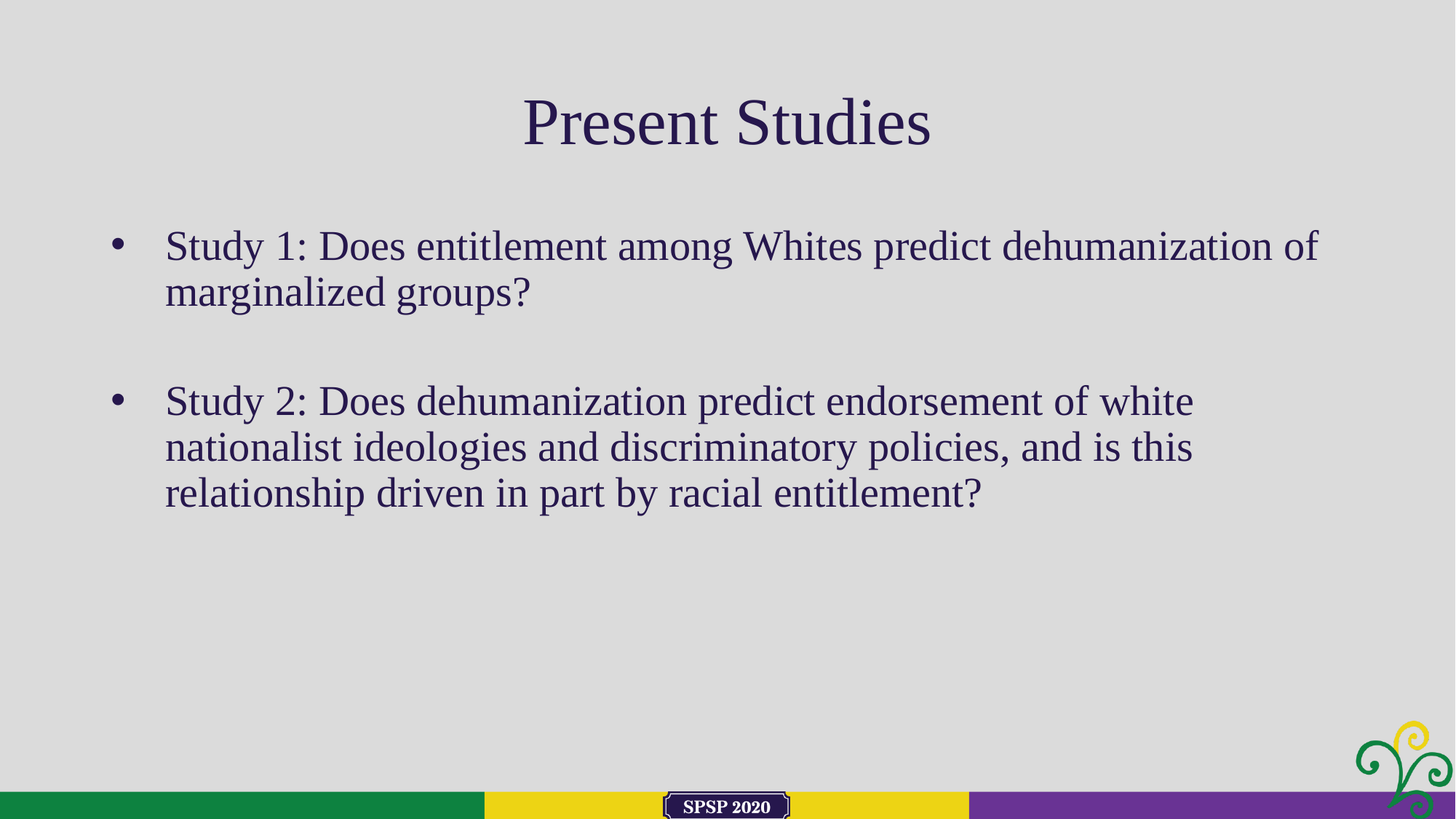

# Present Studies
Study 1: Does entitlement among Whites predict dehumanization of marginalized groups?

Study 2: Does dehumanization predict endorsement of white nationalist ideologies and discriminatory policies, and is this relationship driven in part by racial entitlement?